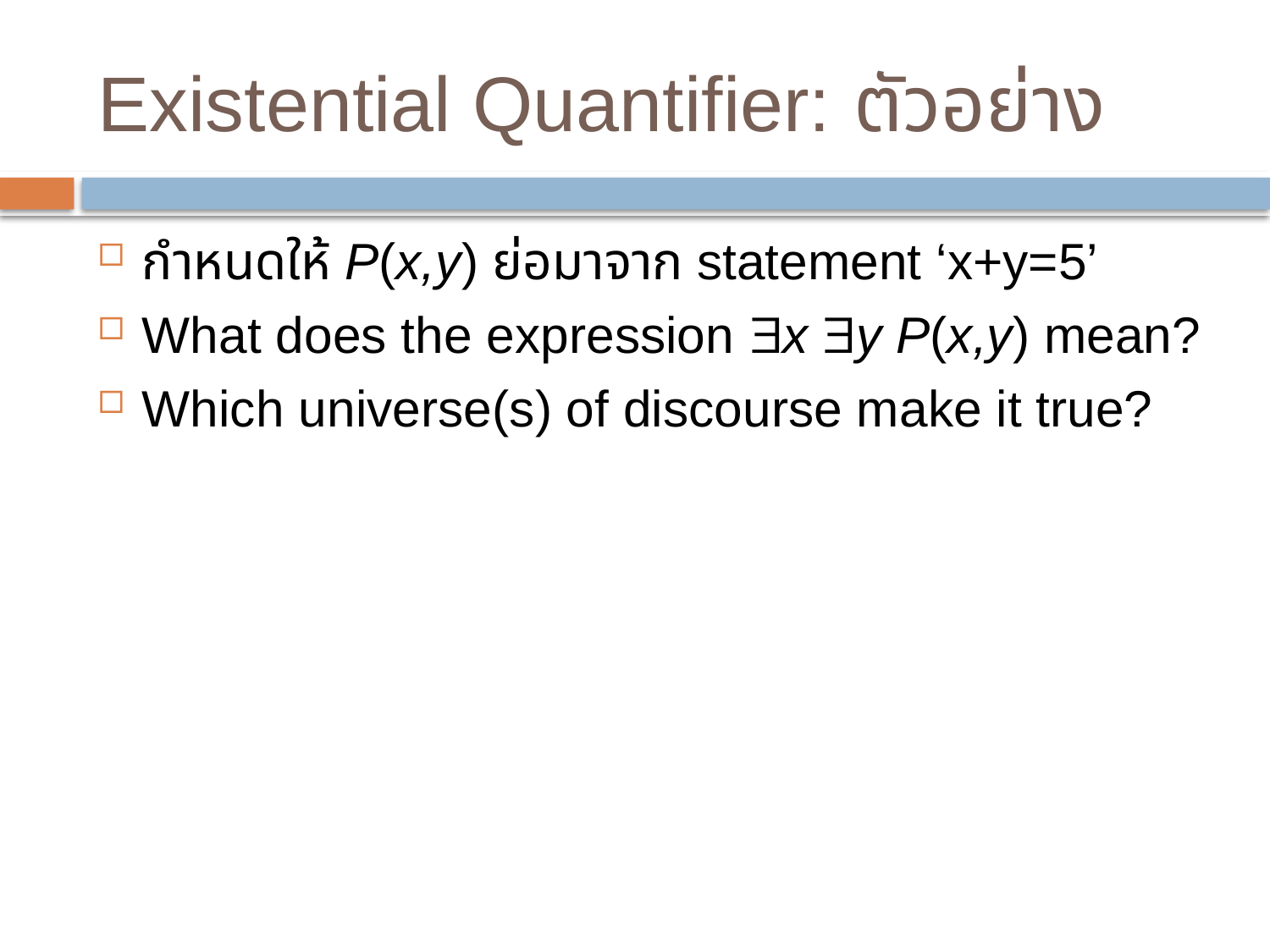

# Existential Quantifier: ตัวอย่าง
กำหนดให้ P(x,y) ย่อมาจาก statement ‘x+y=5’
What does the expression ∃x ∃y P(x,y) mean?
Which universe(s) of discourse make it true?